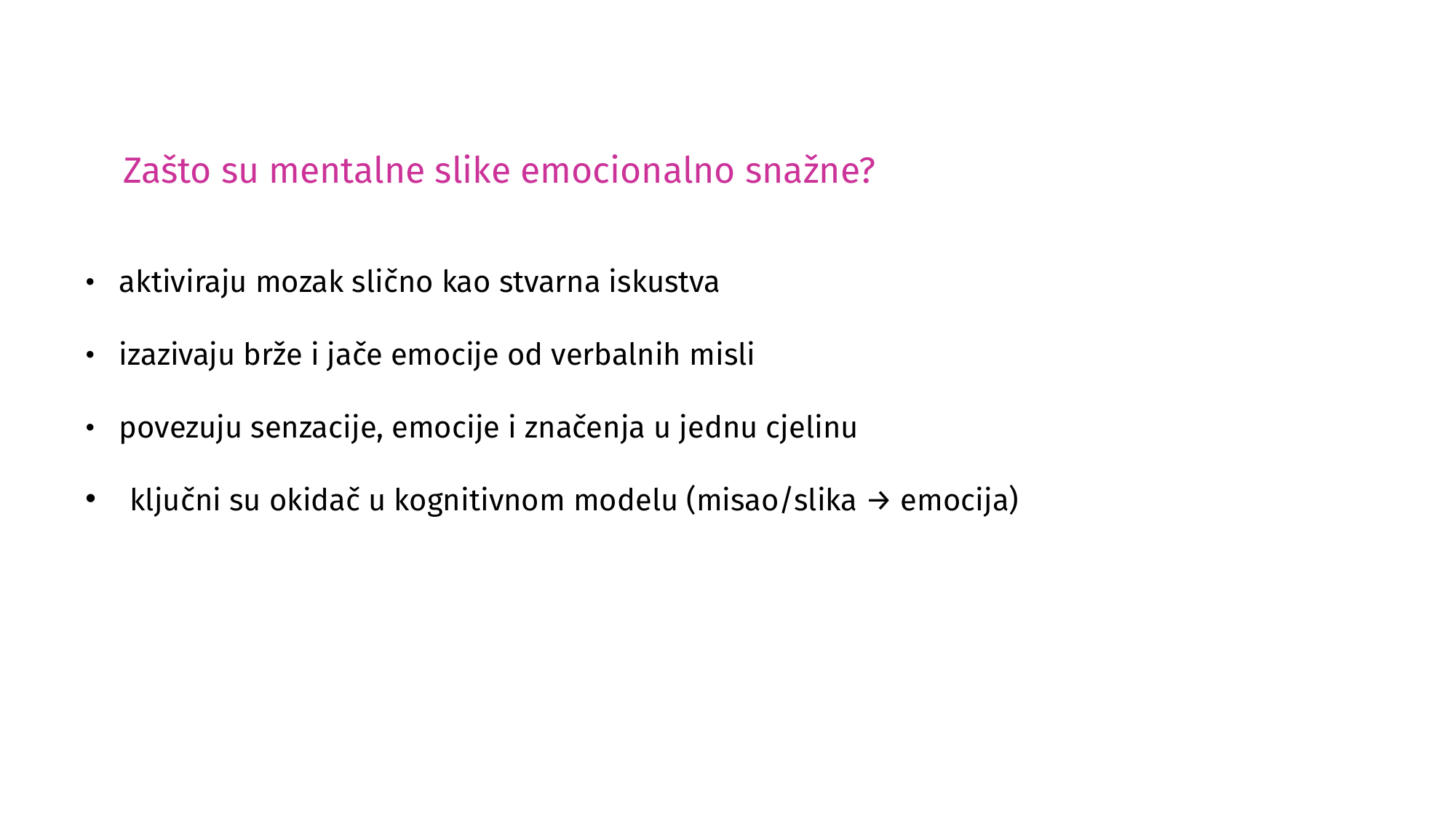

Zašto su mentalne slike emocionalno snažne?

•   aktiviraju mozak slično kao stvarna iskustva

•   izazivaju brže i jače emocije od verbalnih misli

•   povezuju senzacije, emocije i značenja u jednu cjelinu

 ključni su okidač u kognitivnom modelu (misao/slika → emocija)